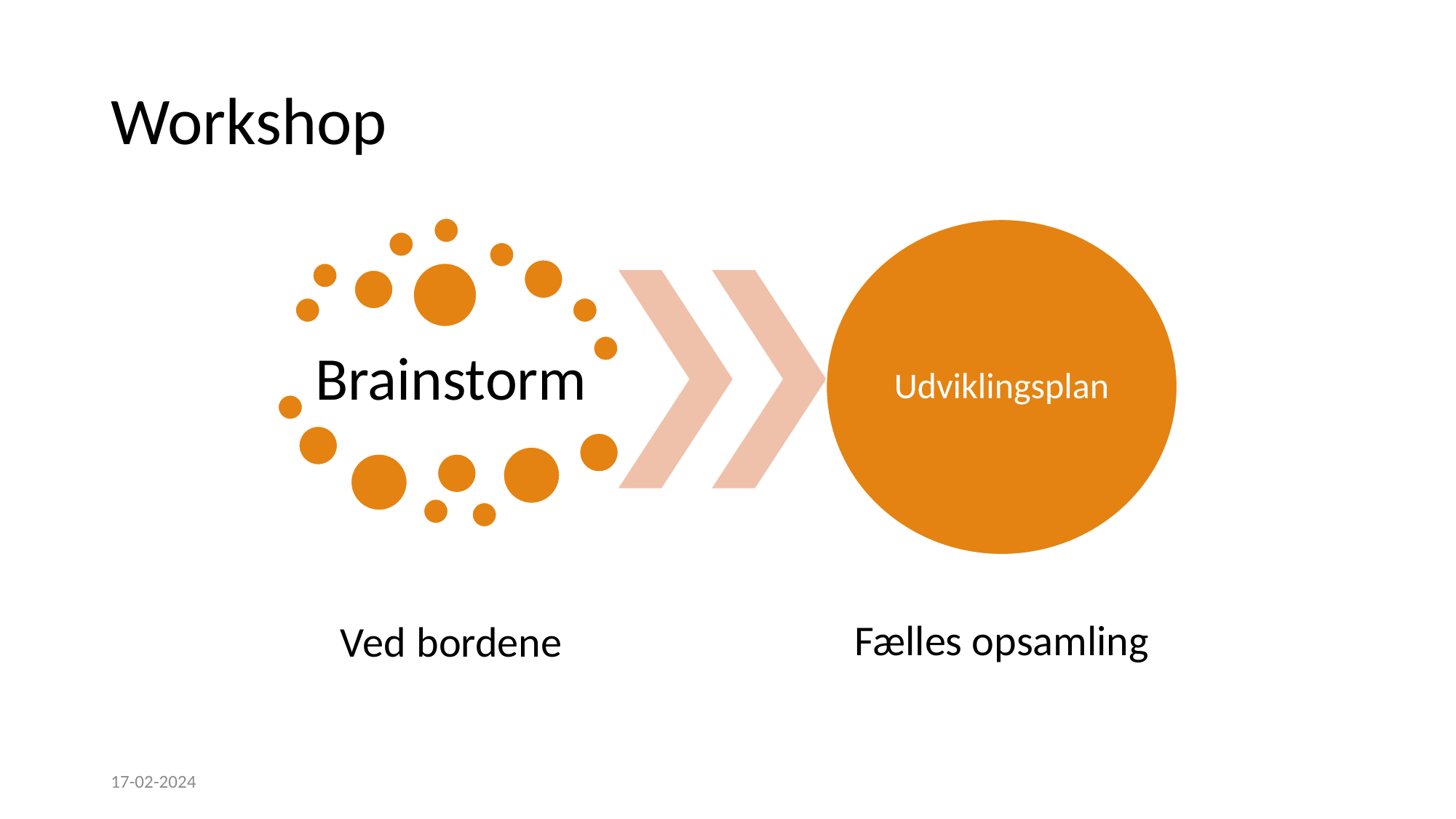

# Workshop
Brainstorm
Ved bordene
Udviklingsplan
Fælles opsamling
17-02-2024